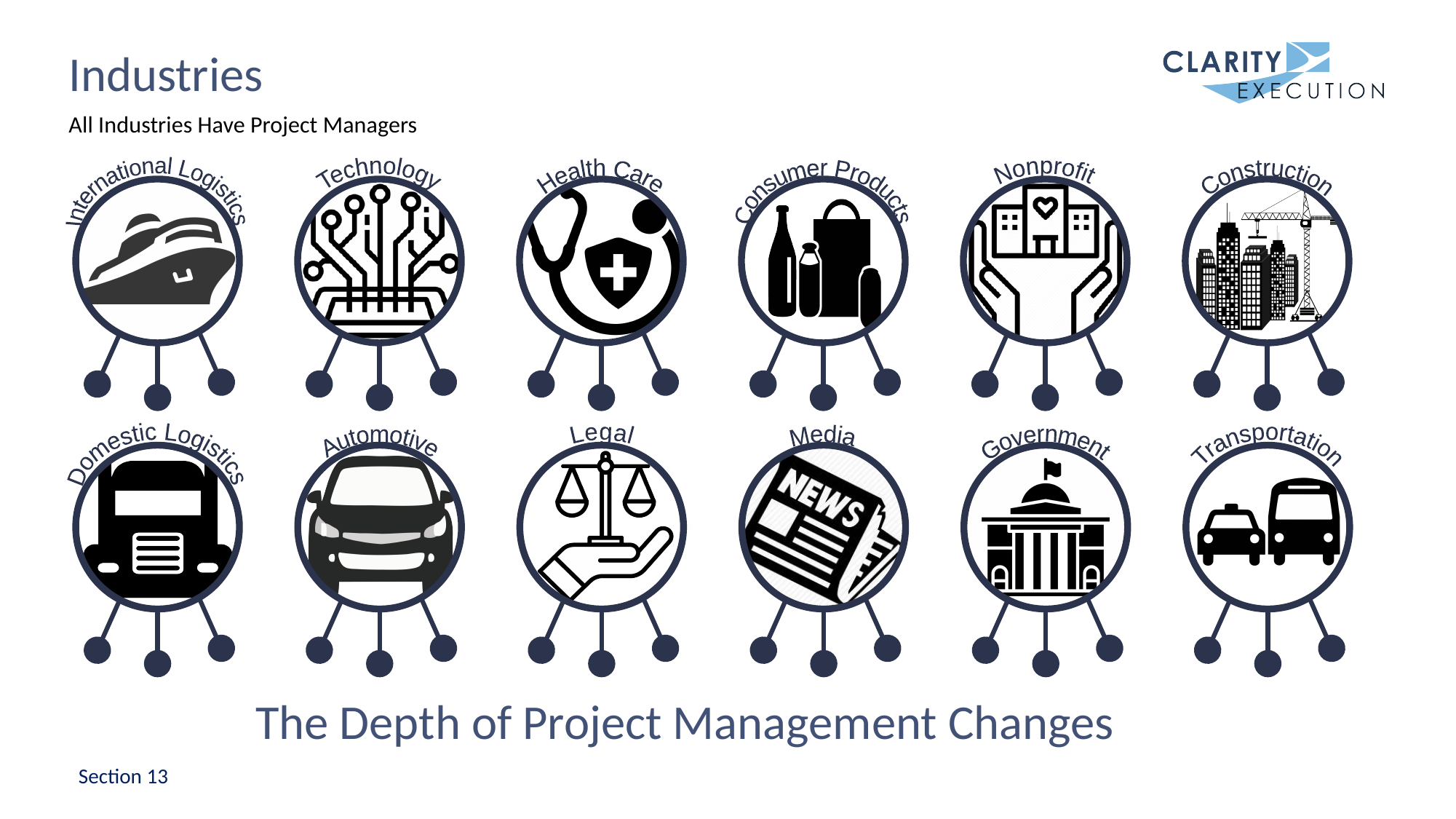

# Industries
All Industries Have Project Managers
International Logistics

Technology

Health Care

Consumer Products

Nonprofit

Construction

Domestic Logistics

Automotive

Legal

Media

Government

Transportation

The Depth of Project Management Changes
Section 13